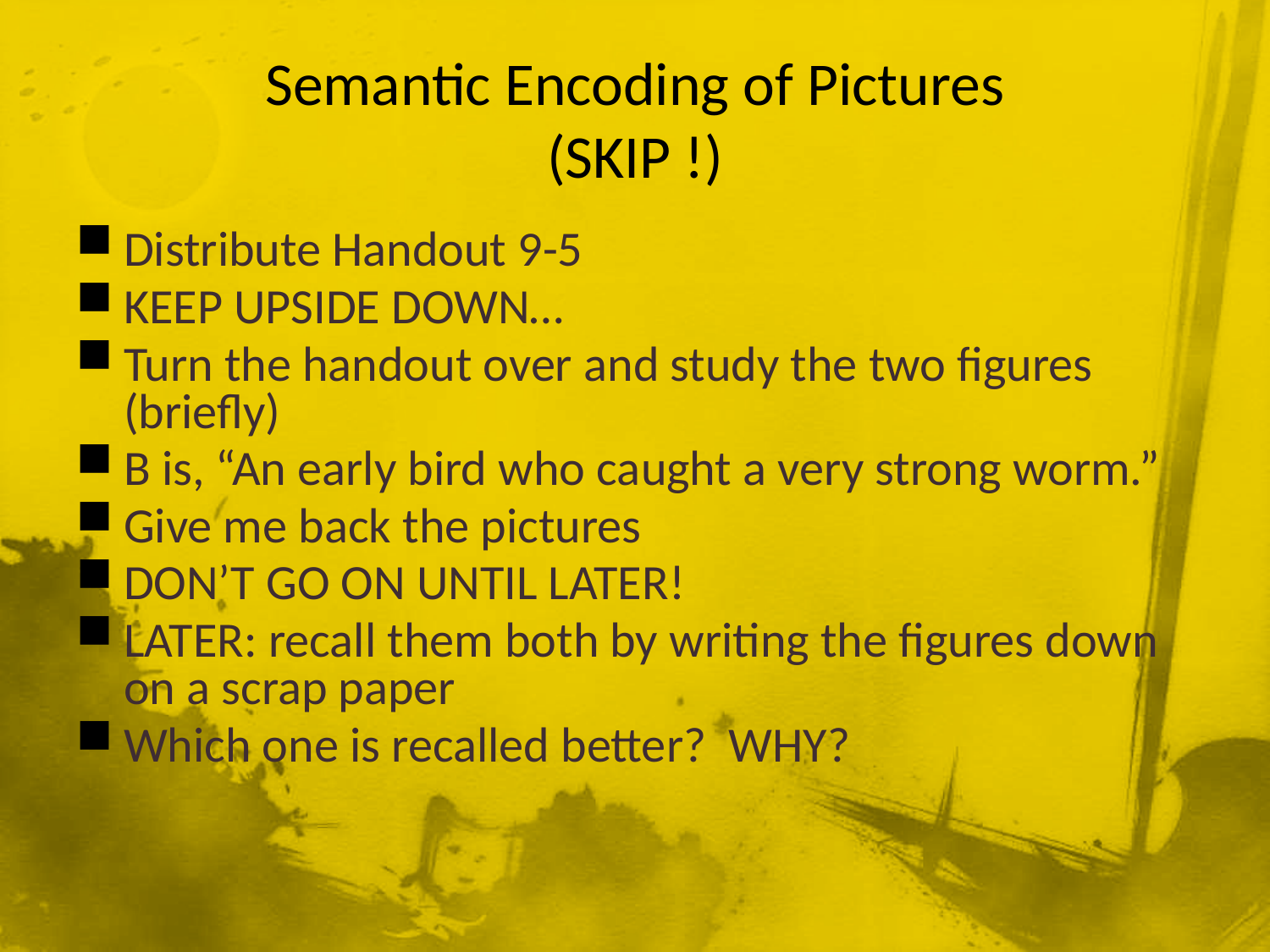

# Semantic Encoding of Pictures (SKIP !)
Distribute Handout 9-5
KEEP UPSIDE DOWN…
Turn the handout over and study the two figures (briefly)
B is, “An early bird who caught a very strong worm.”
Give me back the pictures
DON’T GO ON UNTIL LATER!
LATER: recall them both by writing the figures down on a scrap paper
Which one is recalled better?  WHY?